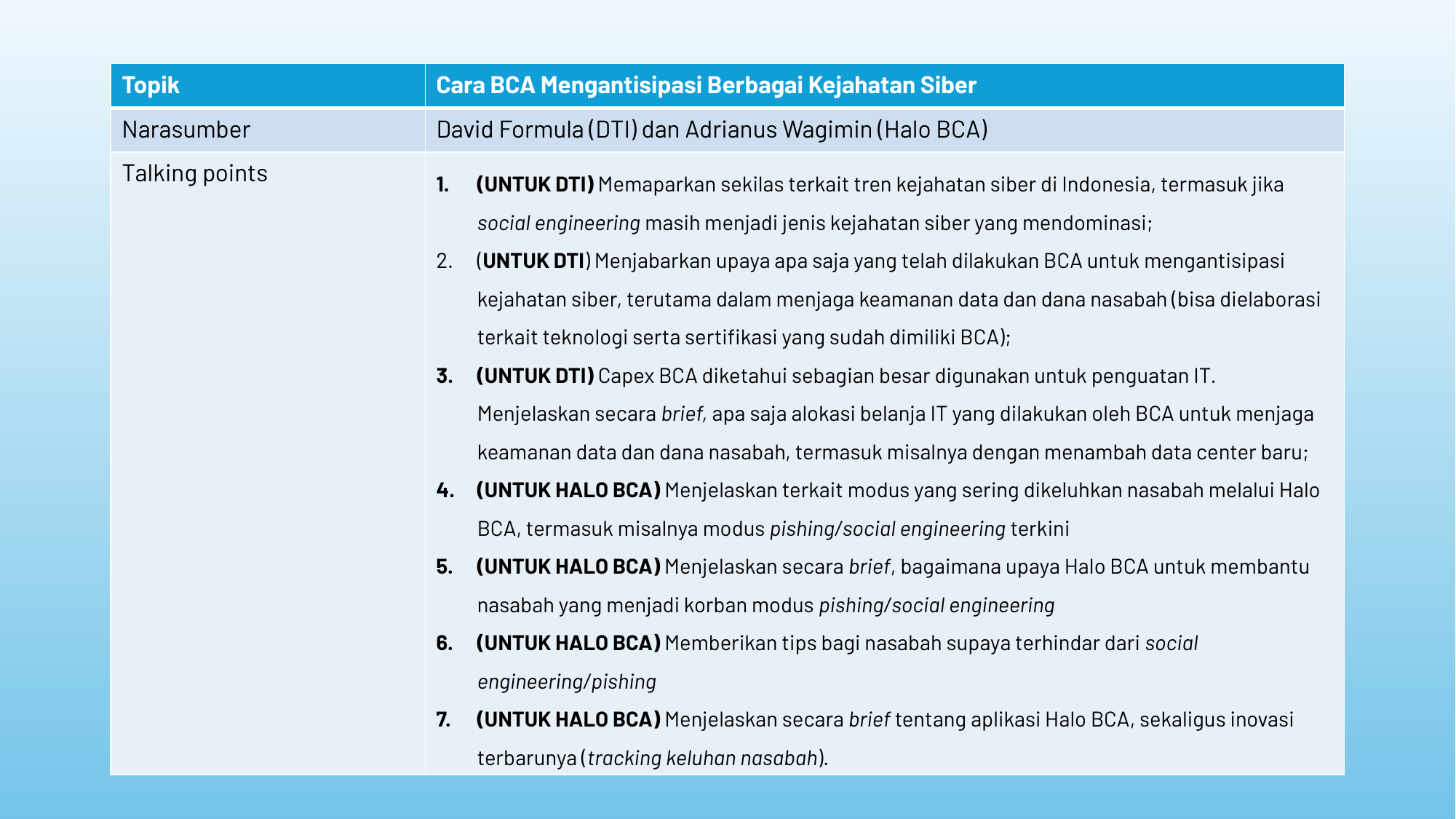

| Topik | Cara BCA Mengantisipasi Berbagai Kejahatan Siber |
| --- | --- |
| Narasumber | David Formula (DTI) dan Adrianus Wagimin (Halo BCA) |
| Talking points | (UNTUK DTI) Memaparkan sekilas terkait tren kejahatan siber di Indonesia, termasuk jika social engineering masih menjadi jenis kejahatan siber yang mendominasi; (UNTUK DTI) Menjabarkan upaya apa saja yang telah dilakukan BCA untuk mengantisipasi kejahatan siber, terutama dalam menjaga keamanan data dan dana nasabah (bisa dielaborasi terkait teknologi serta sertifikasi yang sudah dimiliki BCA); (UNTUK DTI) Capex BCA diketahui sebagian besar digunakan untuk penguatan IT. Menjelaskan secara brief, apa saja alokasi belanja IT yang dilakukan oleh BCA untuk menjaga keamanan data dan dana nasabah, termasuk misalnya dengan menambah data center baru; (UNTUK HALO BCA) Menjelaskan terkait modus yang sering dikeluhkan nasabah melalui Halo BCA, termasuk misalnya modus pishing/social engineering terkini (UNTUK HALO BCA) Menjelaskan secara brief, bagaimana upaya Halo BCA untuk membantu nasabah yang menjadi korban modus pishing/social engineering (UNTUK HALO BCA) Memberikan tips bagi nasabah supaya terhindar dari social engineering/pishing (UNTUK HALO BCA) Menjelaskan secara brief tentang aplikasi Halo BCA, sekaligus inovasi terbarunya (tracking keluhan nasabah). |